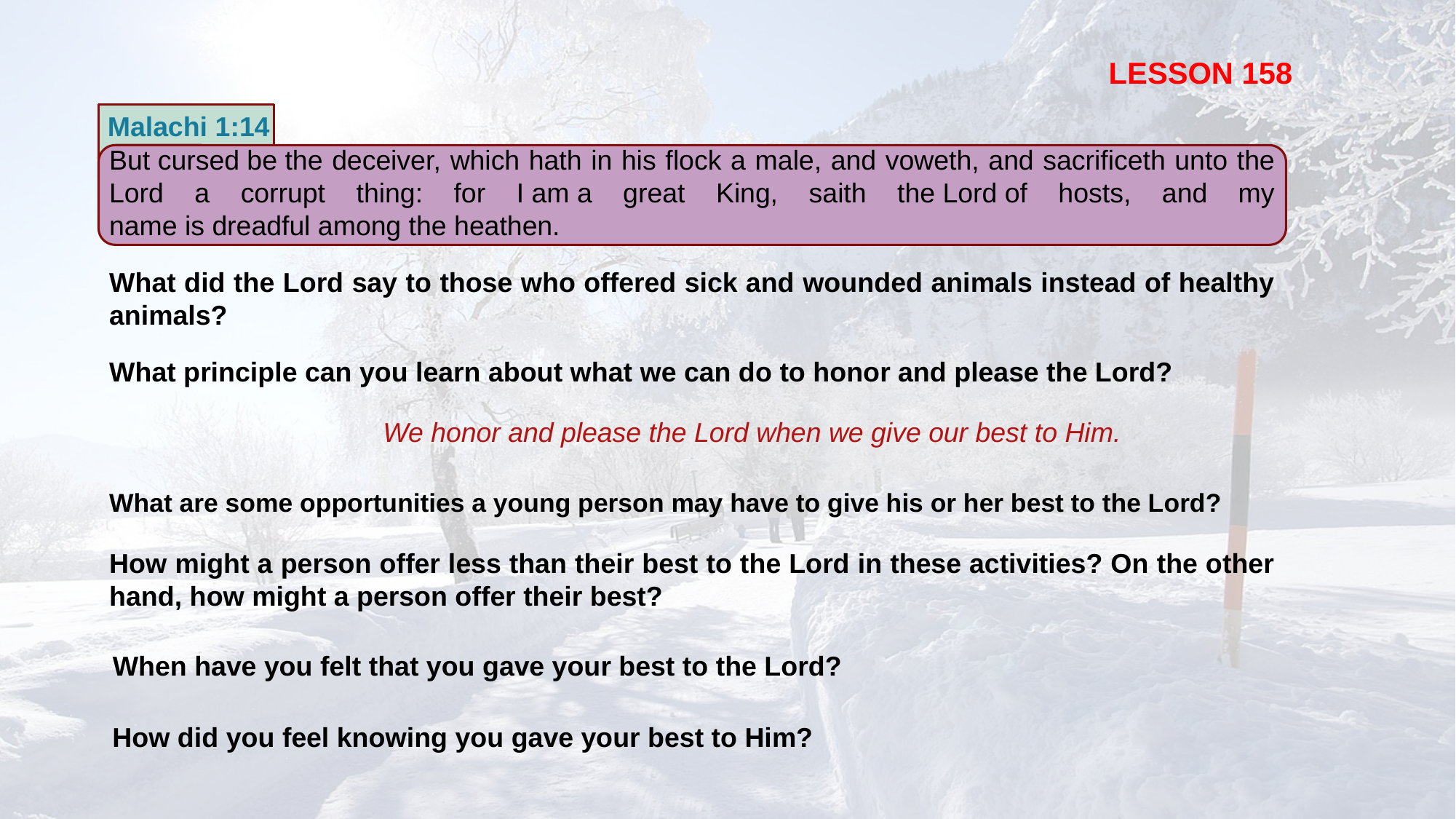

LESSON 158
Malachi 1:14

But cursed be the deceiver, which hath in his flock a male, and voweth, and sacrificeth unto the Lord a corrupt thing: for I am a great King, saith the Lord of hosts, and my name is dreadful among the heathen.

What did the Lord say to those who offered sick and wounded animals instead of healthy animals?
What principle can you learn about what we can do to honor and please the Lord?
We honor and please the Lord when we give our best to Him.
What are some opportunities a young person may have to give his or her best to the Lord?
How might a person offer less than their best to the Lord in these activities? On the other hand, how might a person offer their best?
When have you felt that you gave your best to the Lord?
How did you feel knowing you gave your best to Him?